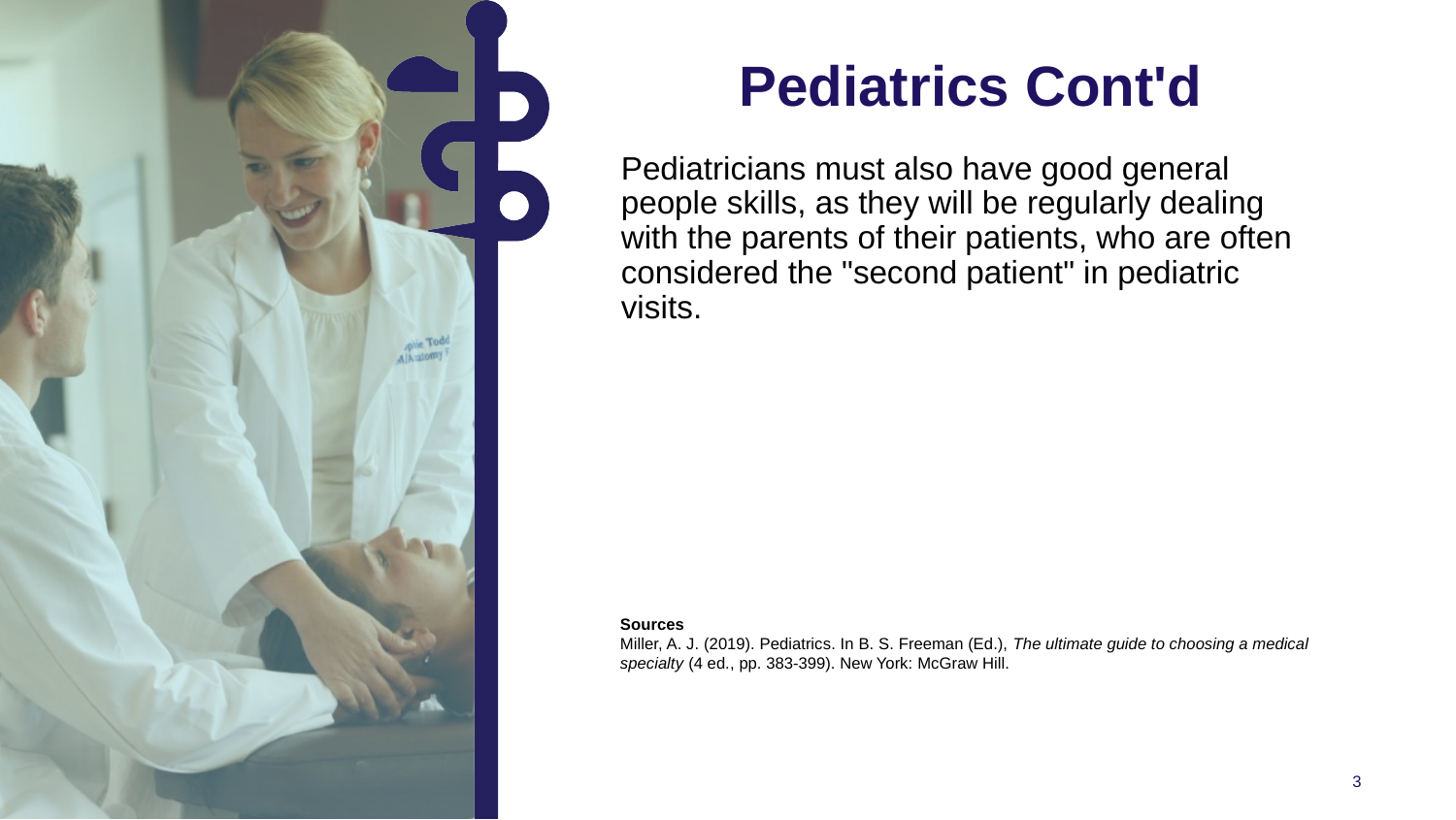

Pediatrics Cont'd

Pediatricians must also have good general people skills, as they will be regularly dealing with the parents of their patients, who are often considered the "second patient" in pediatric visits.

Sources
Miller, A. J. (2019). Pediatrics. In B. S. Freeman (Ed.), The ultimate guide to choosing a medical specialty (4 ed., pp. 383-399). New York: McGraw Hill.

3